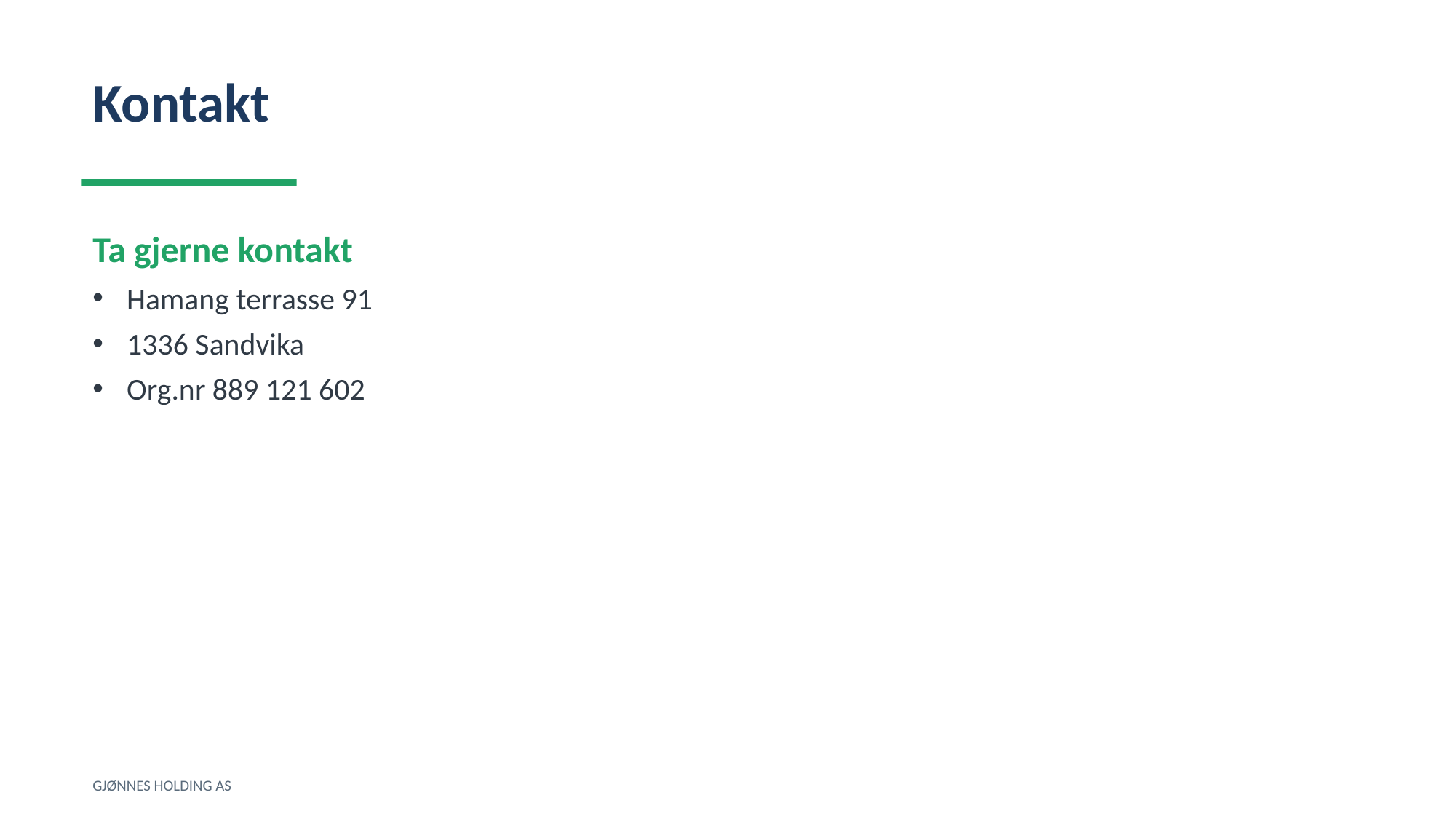

Kontakt

Ta gjerne kontakt
Hamang terrasse 91
1336 Sandvika
Org.nr 889 121 602
GJØNNES HOLDING AS